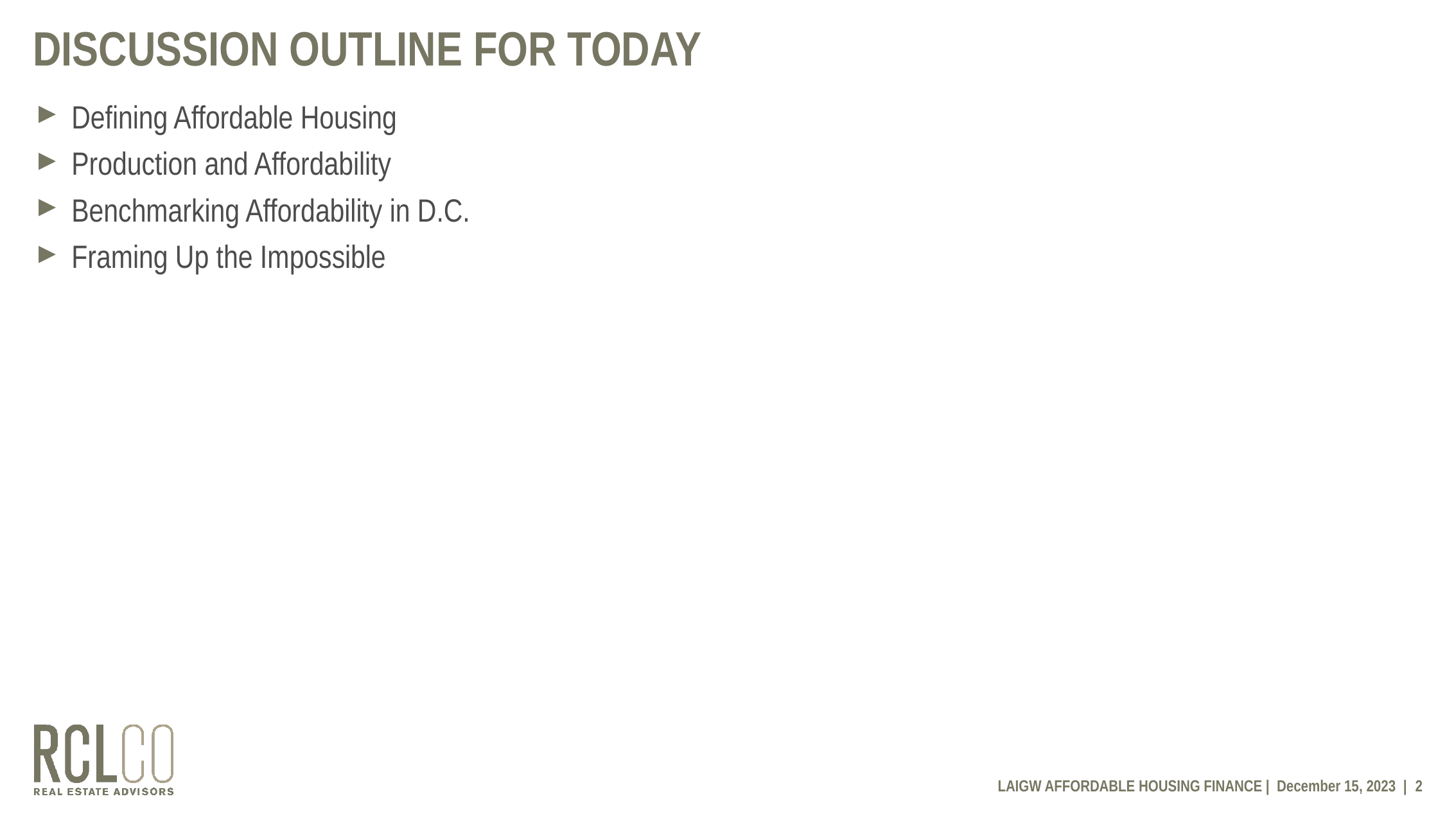

# Discussion outline for today
Defining Affordable Housing
Production and Affordability
Benchmarking Affordability in D.C.
Framing Up the Impossible